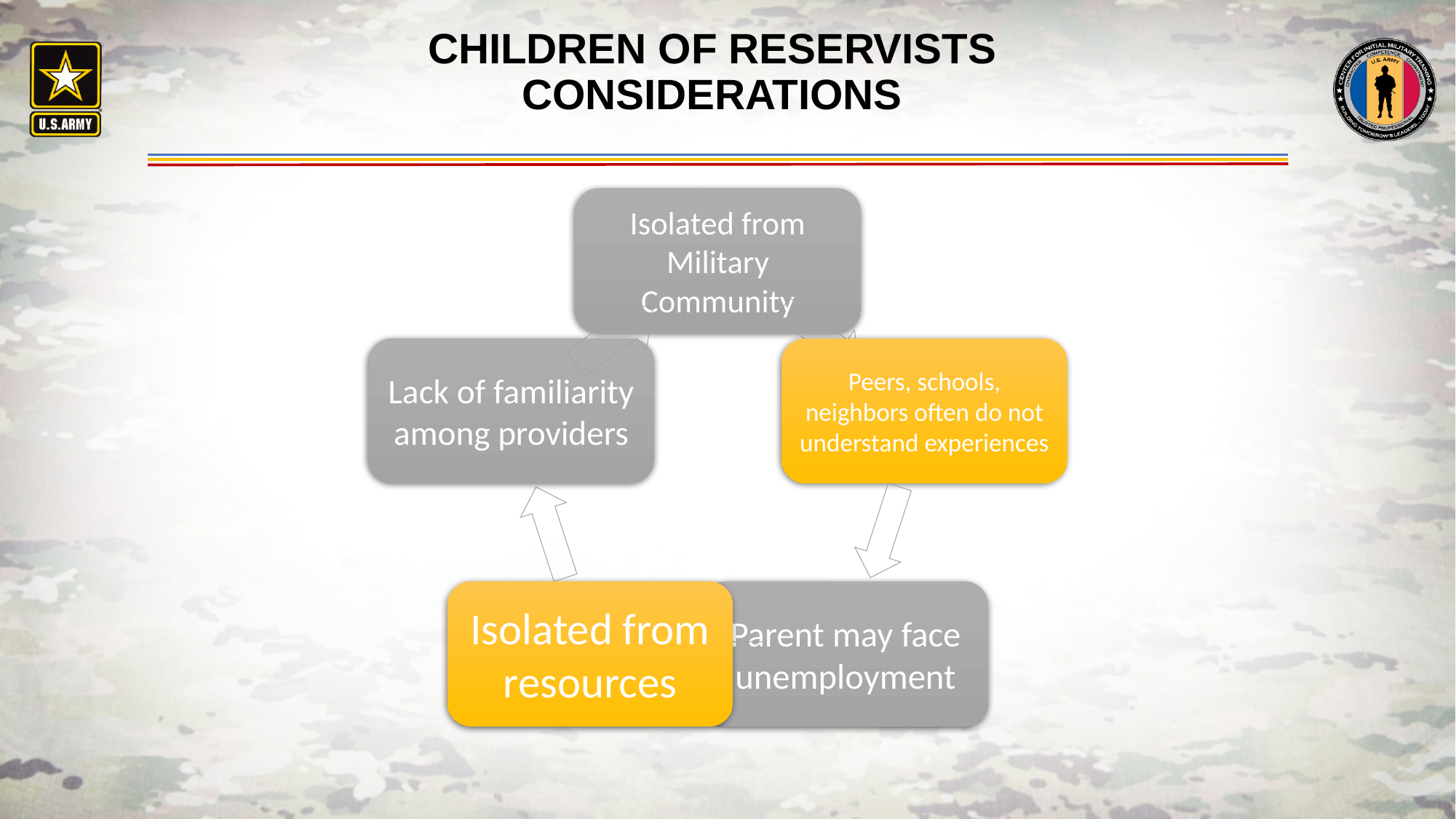

# CHILDREN OF RESERVISTS CONSIDERATIONS
Isolated from Military Community
Peers, schools, neighbors often do not understand experiences
Lack of familiarity among providers